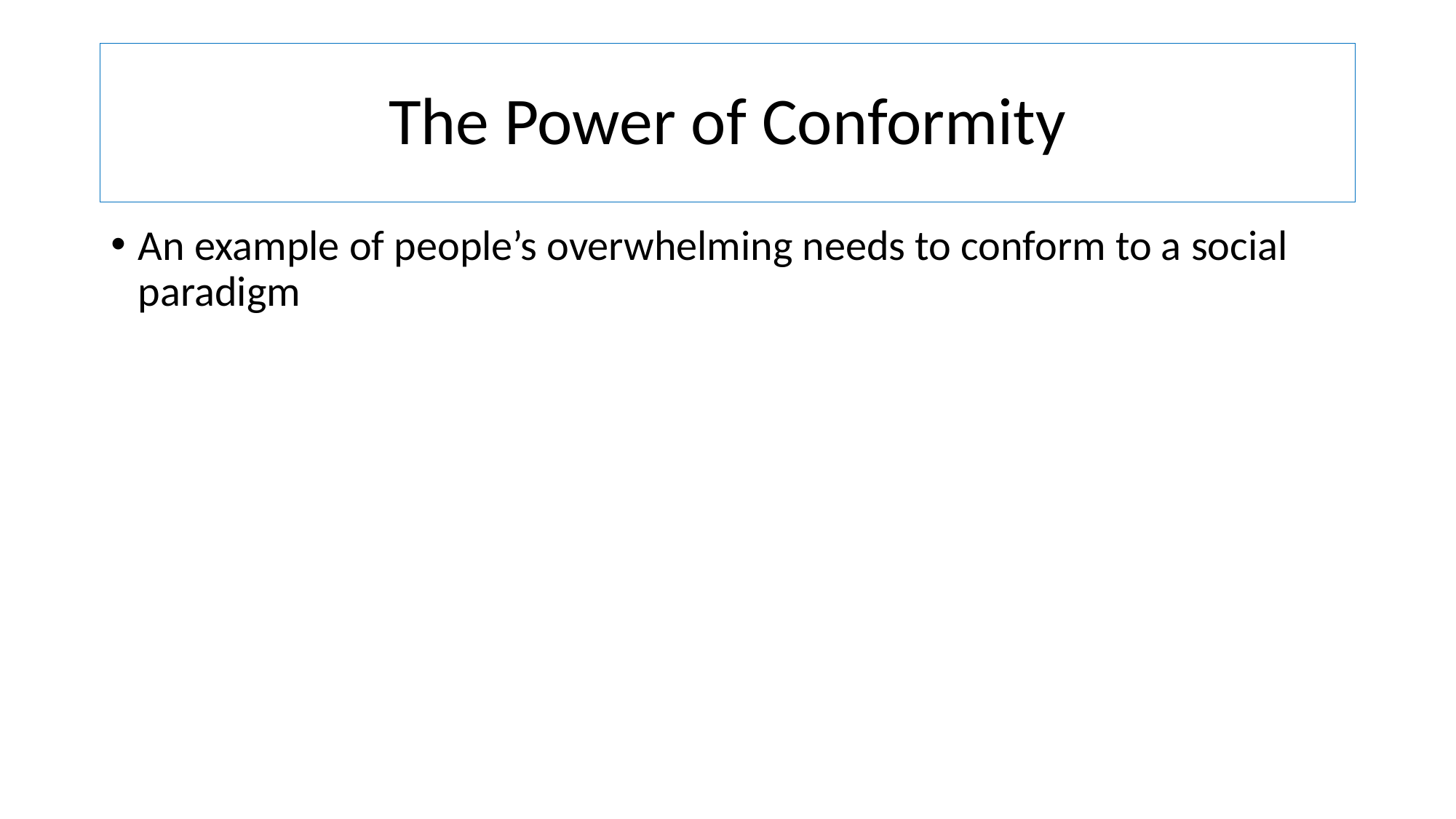

# The Power of Conformity
An example of people’s overwhelming needs to conform to a social paradigm